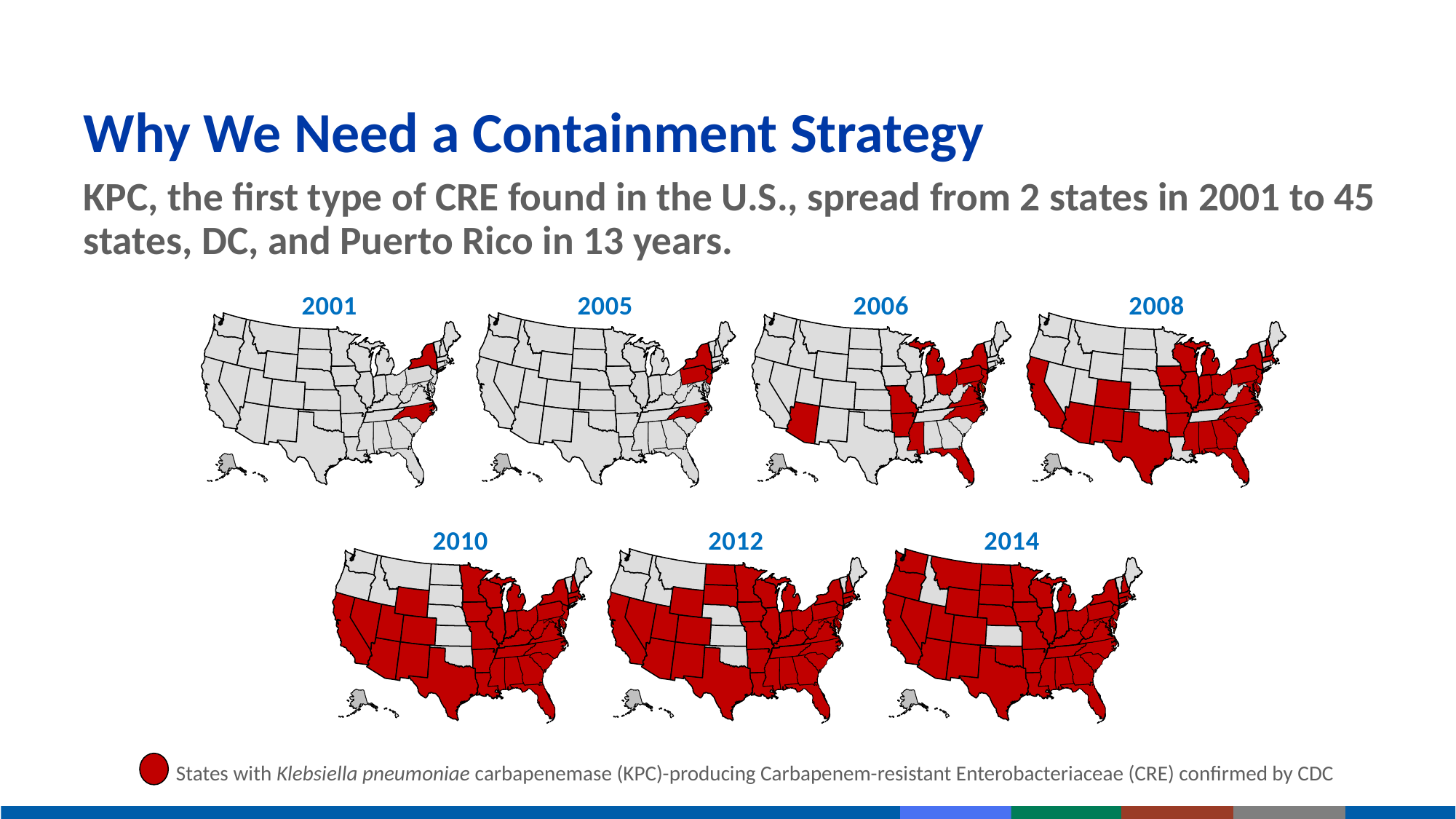

# Why We Need a Containment Strategy
KPC, the first type of CRE found in the U.S., spread from 2 states in 2001 to 45 states, DC, and Puerto Rico in 13 years.
2008
2006
2005
2001

DC*

DC*

DC*

DC*

2014
2012
2010

DC*

DC*

DC*

States with Klebsiella pneumoniae carbapenemase (KPC)-producing Carbapenem-resistant Enterobacteriaceae (CRE) confirmed by CDC